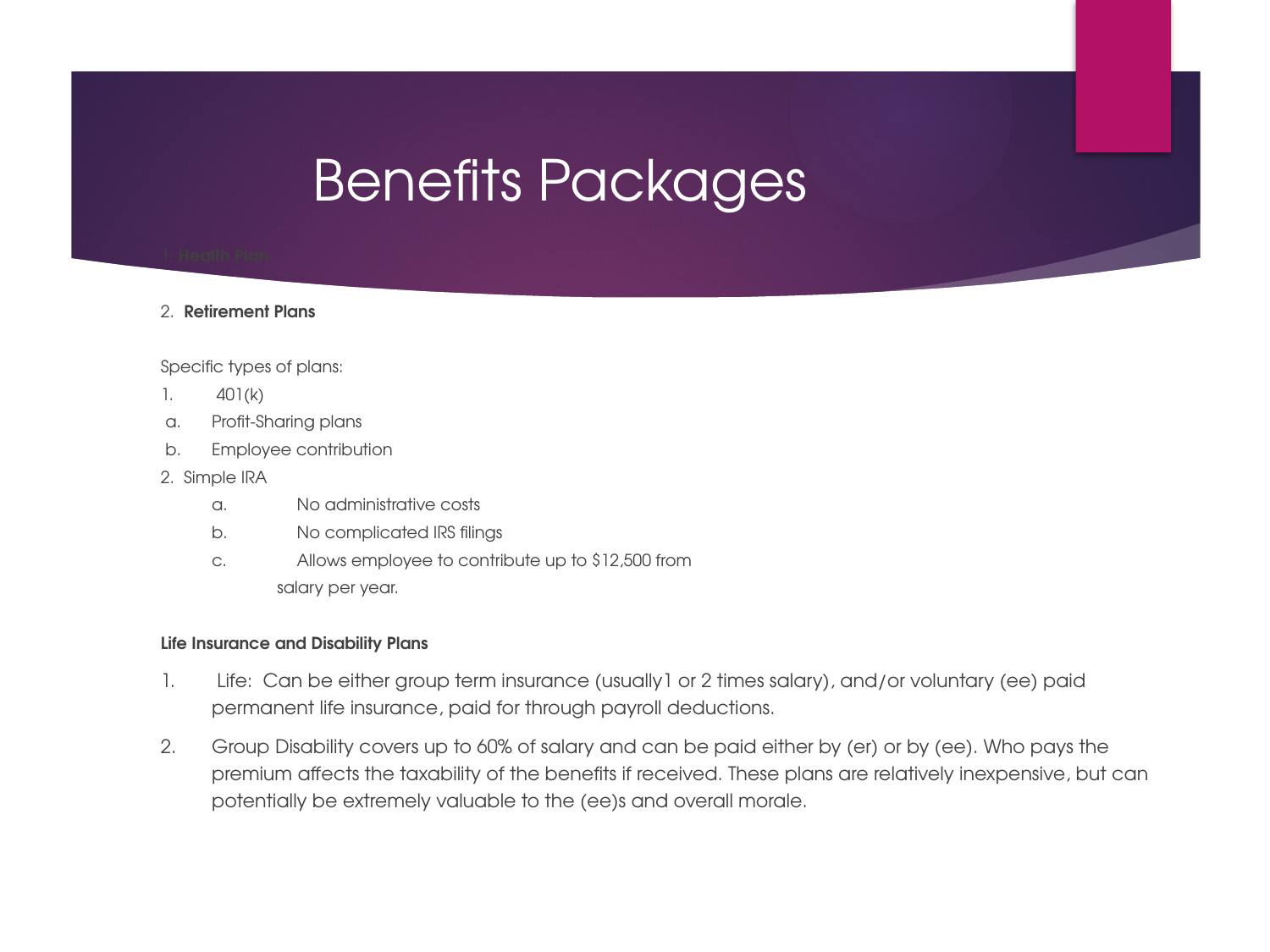

# Benefits Packages
1. Health Plan

2.  Retirement Plans

Specific types of plans:
1. 	 401(k)
 a.  	Profit-Sharing plans
 b.  	Employee contribution
2.  Simple IRA
		a.  	No administrative costs
		b. 	No complicated IRS filings
		c.  	Allows employee to contribute up to $12,500 from
		              salary per year.

Life Insurance and Disability Plans
1. 	 Life:  Can be either group term insurance (usually1 or 2 times salary), and/or voluntary (ee) paid permanent life insurance, paid for through payroll deductions.
2.  	Group Disability covers up to 60% of salary and can be paid either by (er) or by (ee). Who pays the premium affects the taxability of the benefits if received. These plans are relatively inexpensive, but can potentially be extremely valuable to the (ee)s and overall morale.